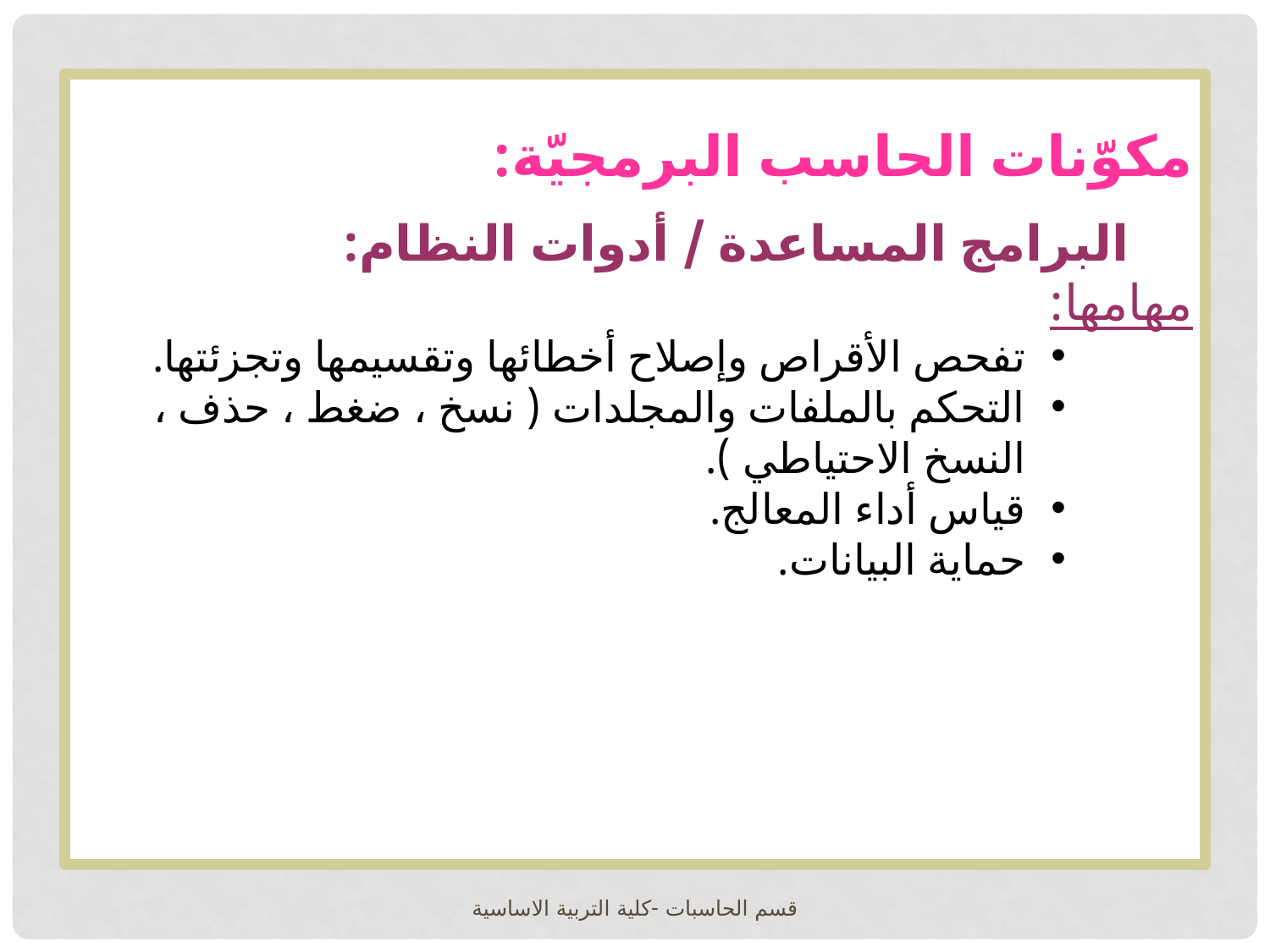

مكوّنات الحاسب البرمجيّة:

البرامج المساعدة / أدوات النظام:
	مهامها:
تفحص الأقراص وإصلاح أخطائها وتقسيمها وتجزئتها.
التحكم بالملفات والمجلدات ( نسخ ، ضغط ، حذف ، النسخ الاحتياطي ).
قياس أداء المعالج.
حماية البيانات.

قسم الحاسبات -كلية التربية الاساسية